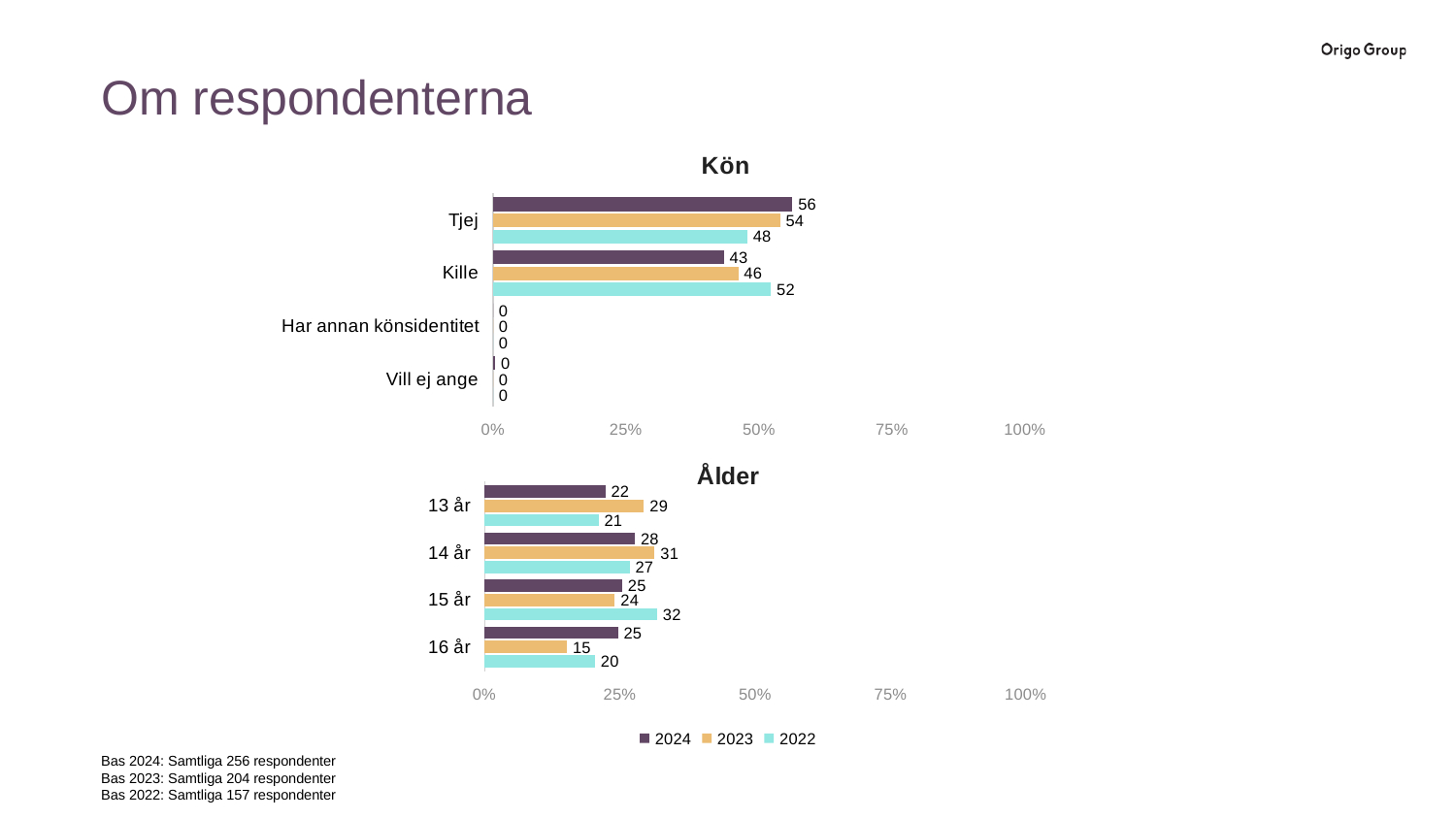

Om respondenterna

### Chart: Kön

| Category | 2022 (n=157) | 2023 (n=204) | 2024 (n=256) |
|---|---|---|---|
| Vill ej ange | 0.0 | 0.0 | 0.390625 |
| Har annan könsidentitet | 0.0 | 0.0 | 0.0 |
| Kille | 52.2292993630573 | 46.078431372549 | 43.359375 |
| Tjej | 47.7707006369427 | 53.921568627451 | 56.25 |

### Chart: Ålder

| Category | 2022 | 2023 | 2024 |
|---|---|---|---|
| 16 år | 20.3821656050955 | 15.1960784313725 | 24.609375 |
| 15 år | 31.8471337579618 | 24.0196078431373 | 25.390625 |
| 14 år | 26.7515923566879 | 31.3725490196078 | 27.734375 |
| 13 år | 21.0191082802548 | 29.4117647058824 | 22.265625 |

Bas 2024: Samtliga 256 respondenter
Bas 2023: Samtliga 204 respondenter
Bas 2022: Samtliga 157 respondenter